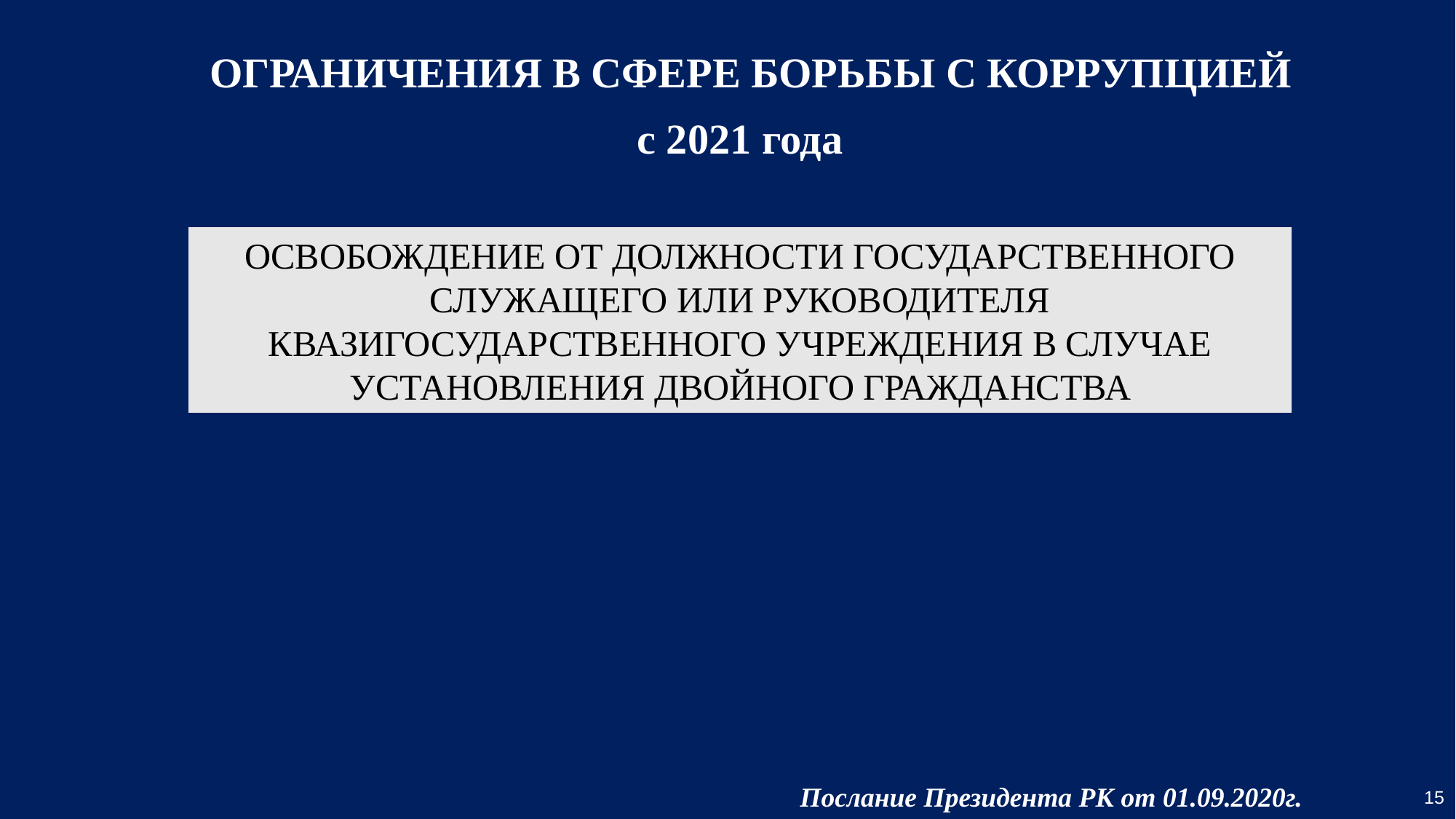

ОГРАНИЧЕНИЯ В СФЕРЕ БОРЬБЫ С КОРРУПЦИЕЙ
с 2021 года
ОСВОБОЖДЕНИЕ ОТ ДОЛЖНОСТИ ГОСУДАРСТВЕННОГО СЛУЖАЩЕГО ИЛИ РУКОВОДИТЕЛЯ КВАЗИГОСУДАРСТВЕННОГО УЧРЕЖДЕНИЯ В СЛУЧАЕ УСТАНОВЛЕНИЯ ДВОЙНОГО ГРАЖДАНСТВА
Послание Президента РК от 01.09.2020г.
15